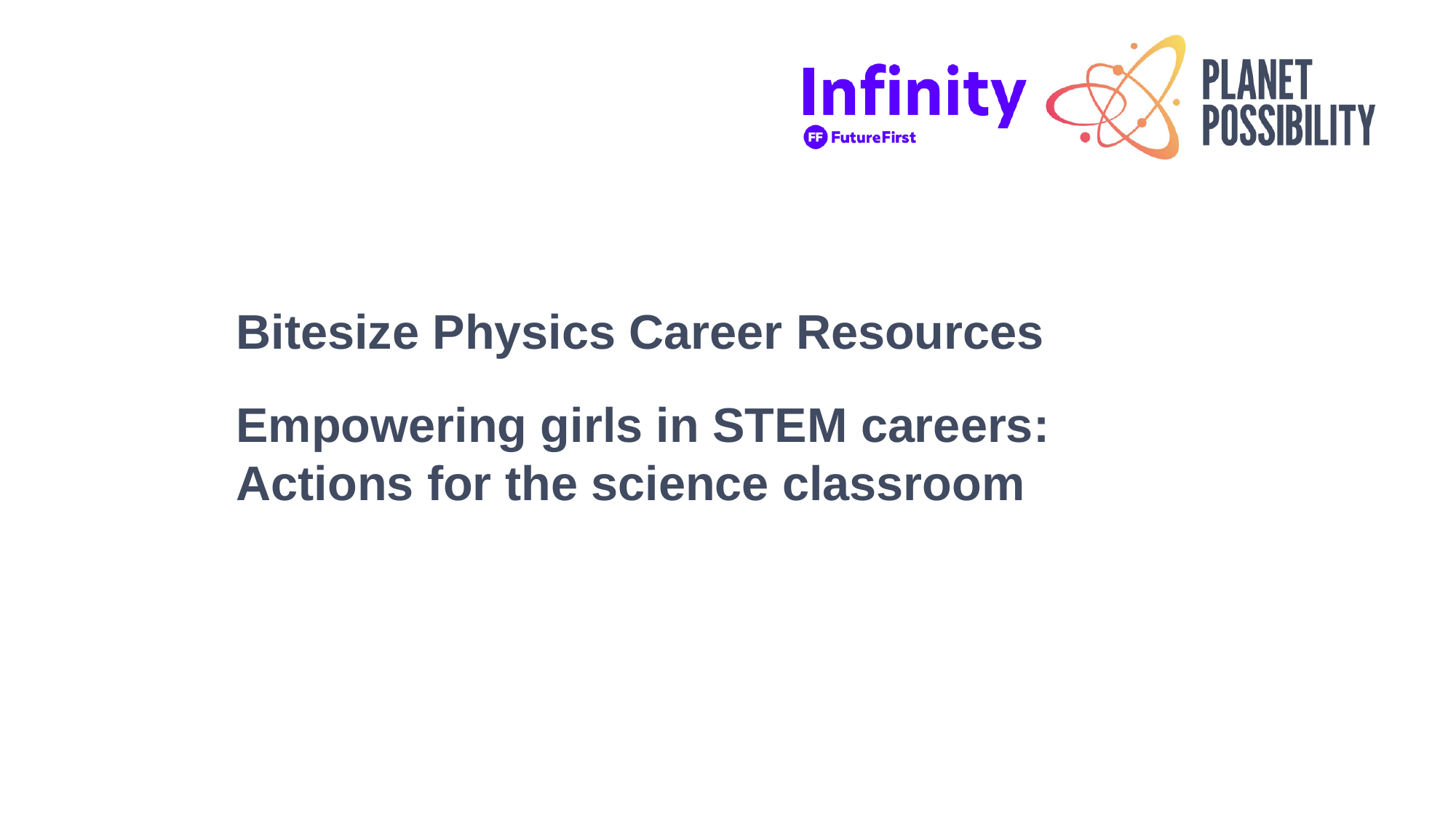

Bitesize Physics Career Resources
Empowering girls in STEM careers: Actions for the science classroom